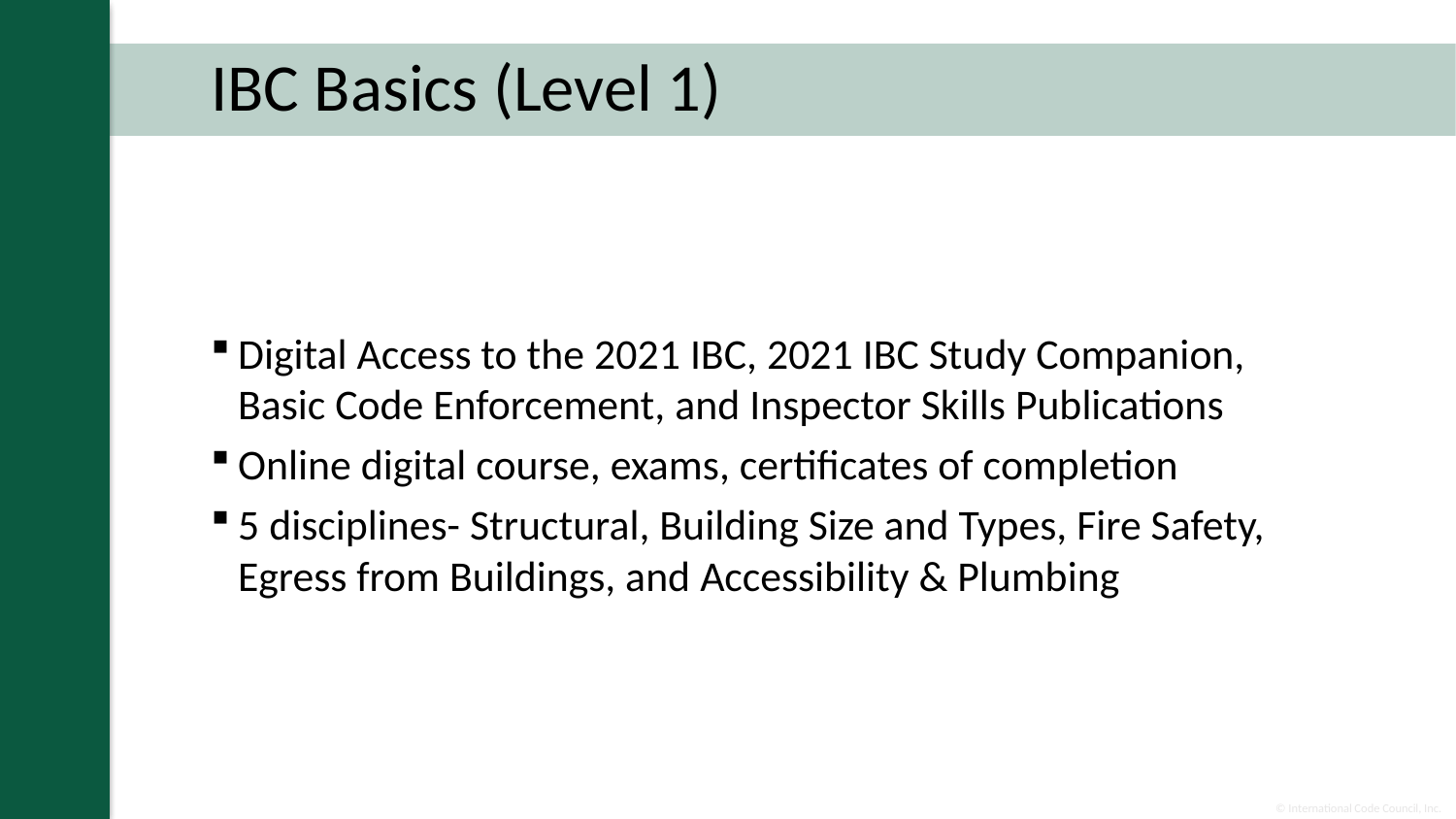

# IBC Basics (Level 1)
Digital Access to the 2021 IBC, 2021 IBC Study Companion, Basic Code Enforcement, and Inspector Skills Publications
Online digital course, exams, certificates of completion
5 disciplines- Structural, Building Size and Types, Fire Safety, Egress from Buildings, and Accessibility & Plumbing